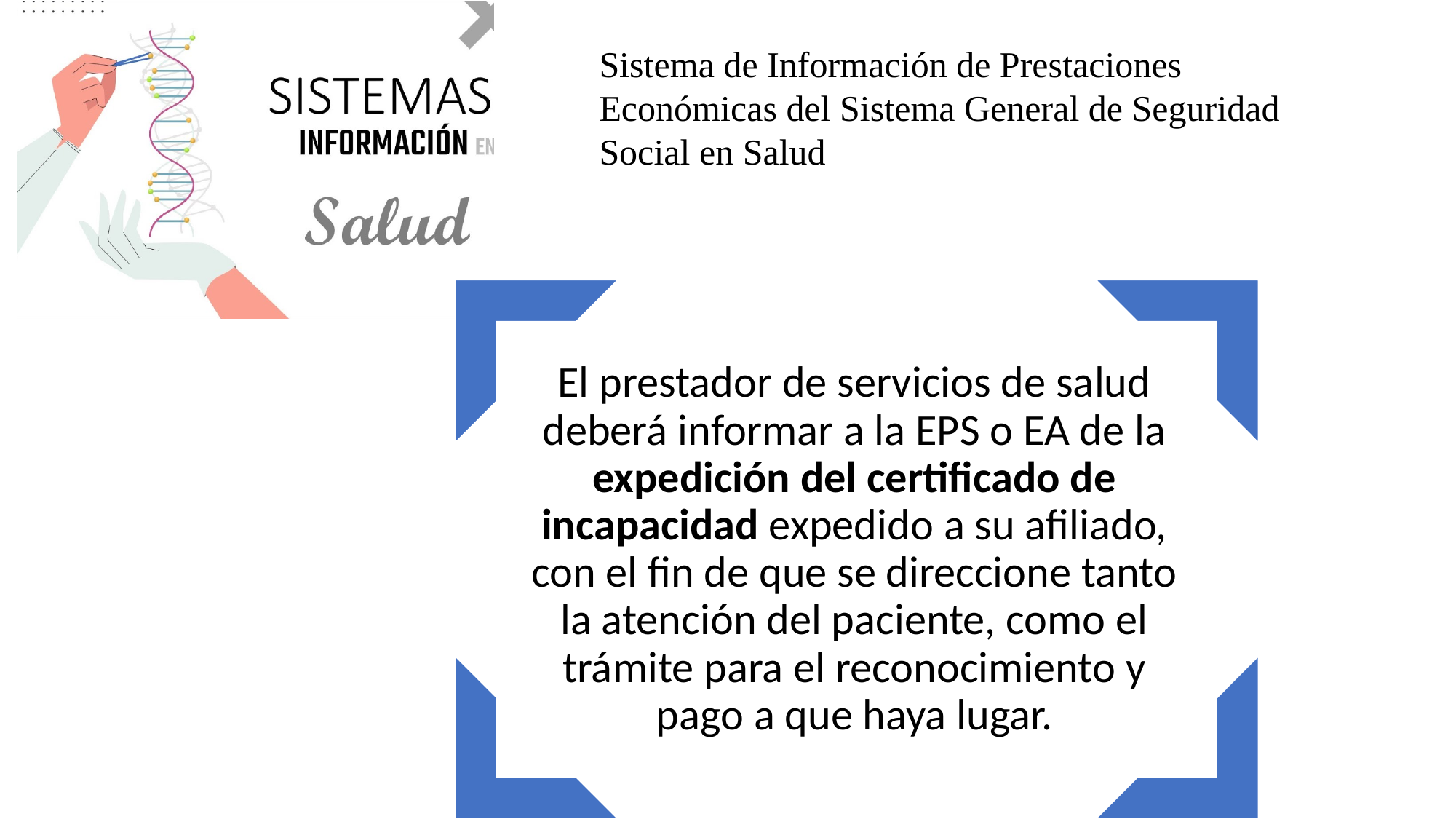

El prestador de servicios de salud deberá informar a la EPS o EA de la expedición del certificado de incapacidad expedido a su afiliado, con el fin de que se direccione tanto la atención del paciente, como el trámite para el reconocimiento y pago a que haya lugar.
Sistema de Información de Prestaciones Económicas del Sistema General de Seguridad Social en Salud